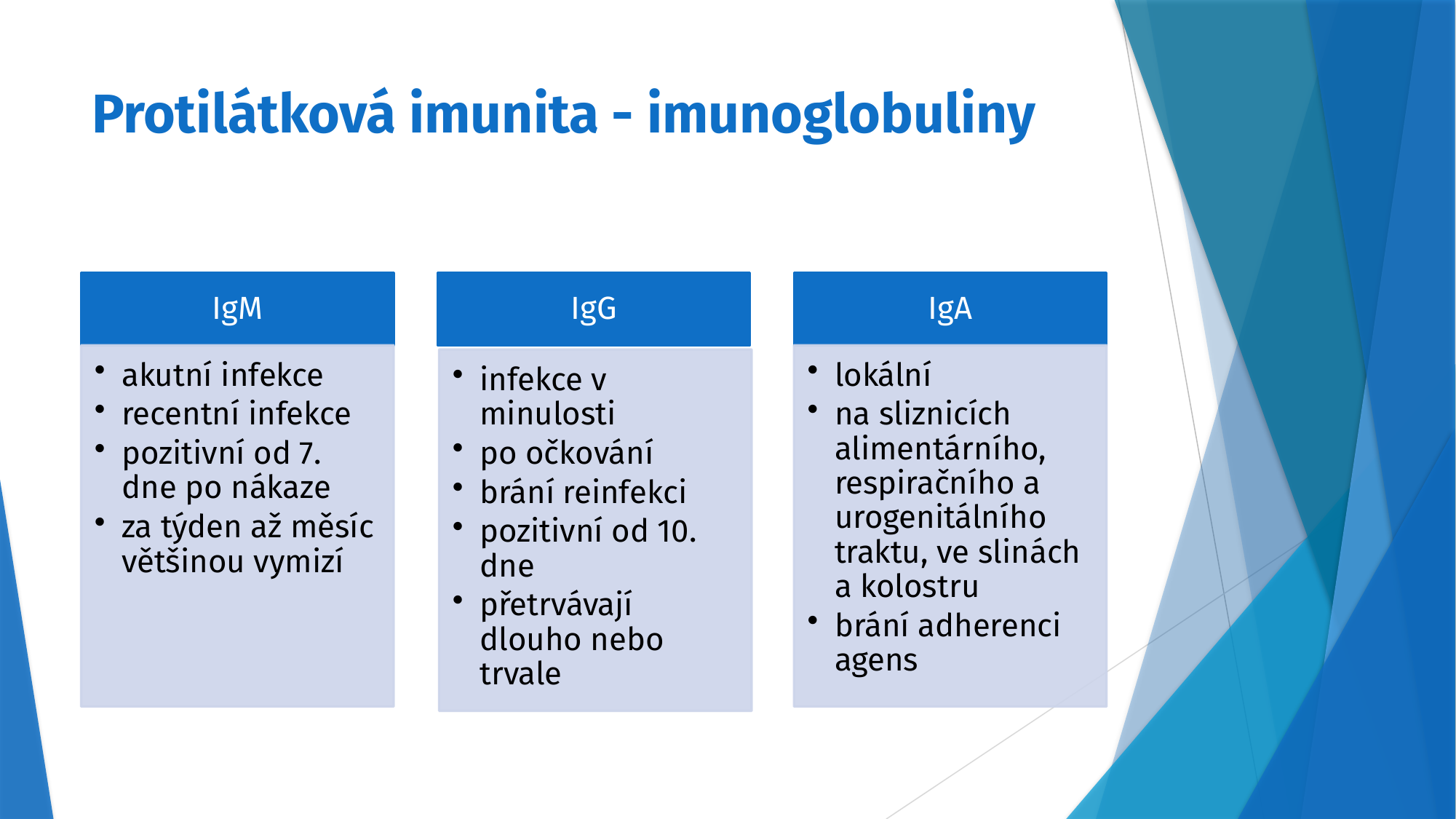

# Protilátková imunita - imunoglobuliny
IgM
akutní infekce
recentní infekce
pozitivní od 7. dne po nákaze
za týden až měsíc většinou vymizí
IgG
infekce v minulosti
po očkování
brání reinfekci
pozitivní od 10. dne
přetrvávají dlouho nebo trvale
IgA
lokální
na sliznicích alimentárního, respiračního a urogenitálního traktu, ve slinách a kolostru
brání adherenci agens